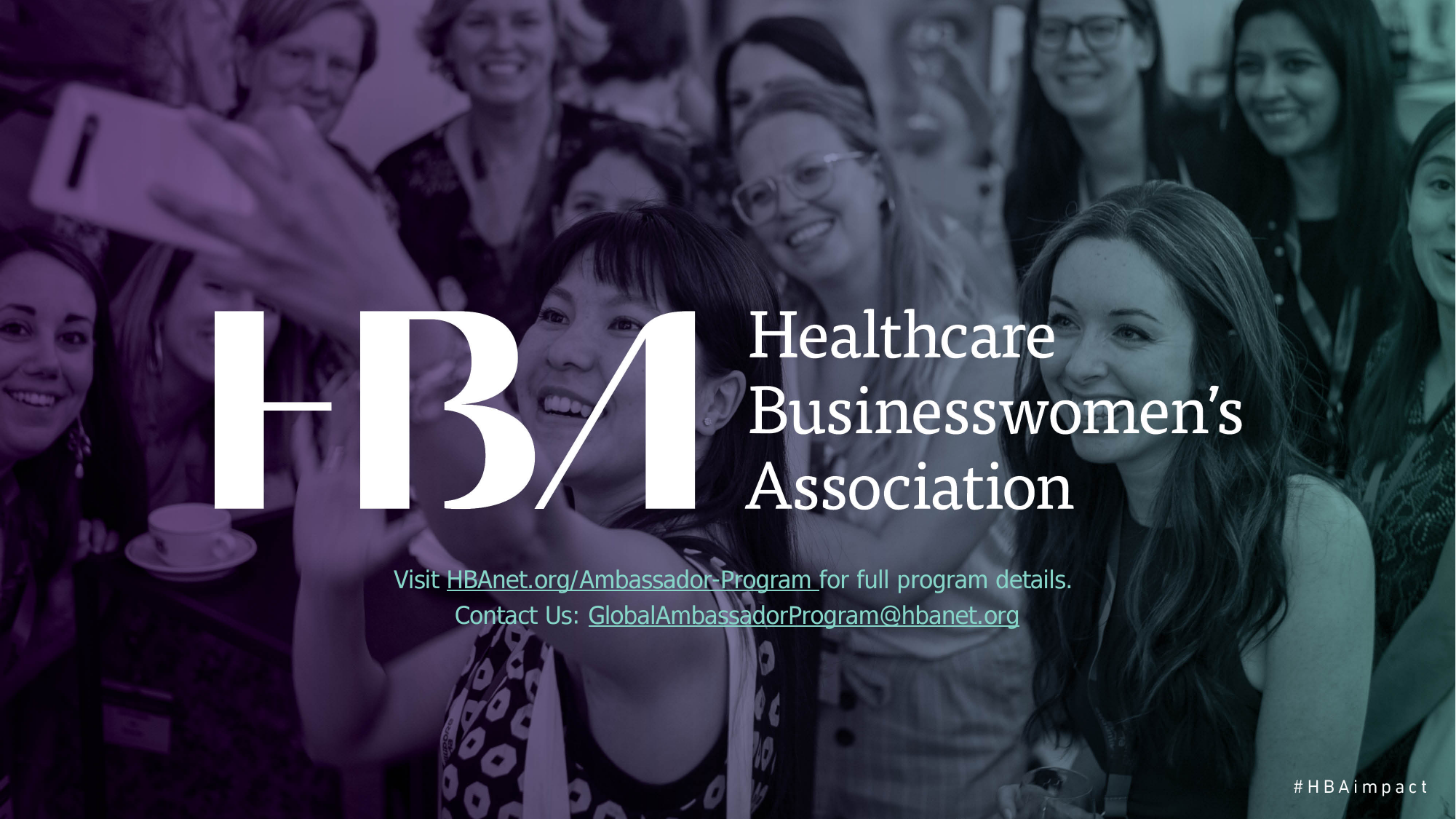

Visit HBAnet.org/Ambassador-Program for full program details.
 Contact Us: GlobalAmbassadorProgram@hbanet.org